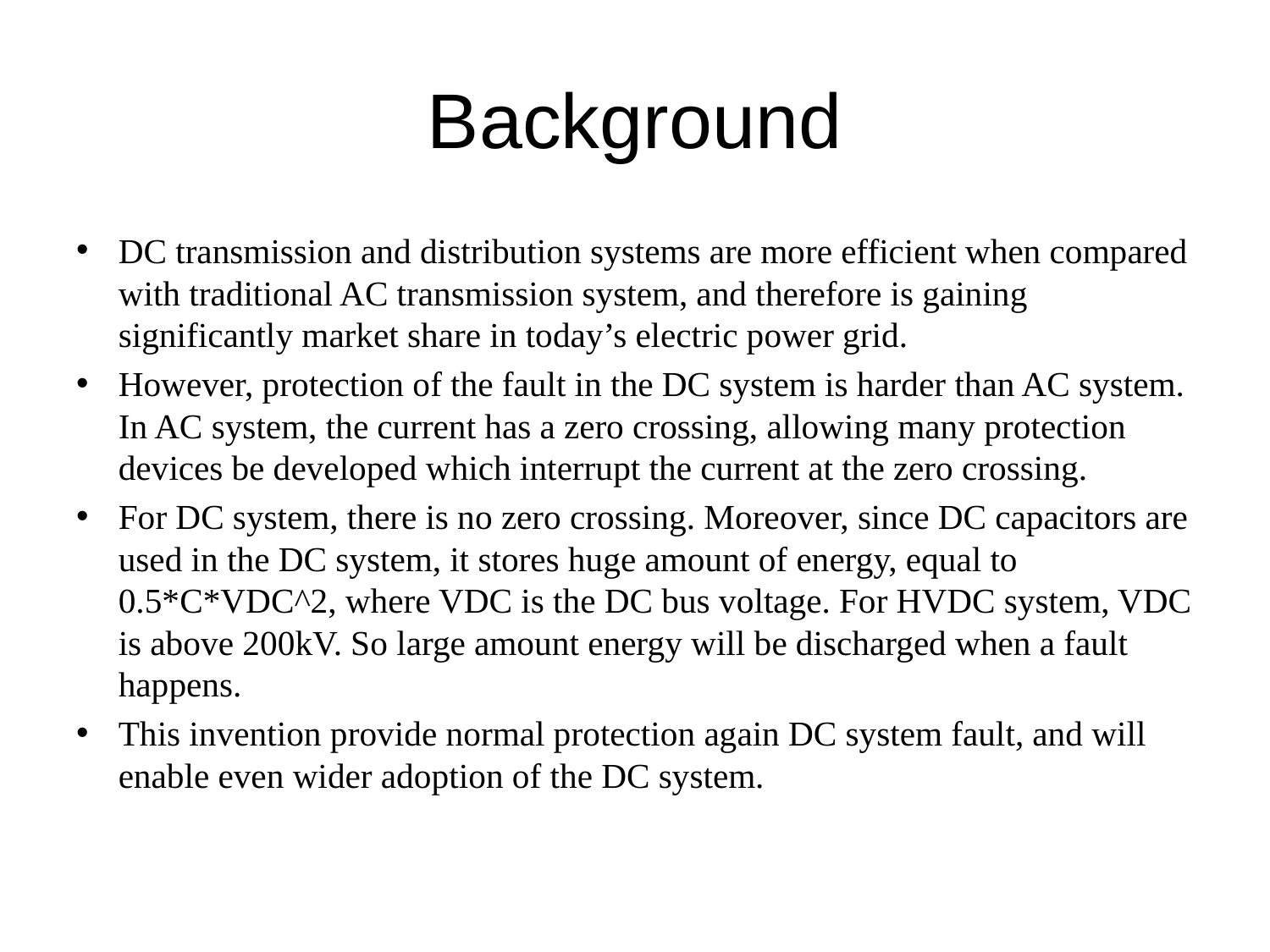

# Background
DC transmission and distribution systems are more efficient when compared with traditional AC transmission system, and therefore is gaining significantly market share in today’s electric power grid.
However, protection of the fault in the DC system is harder than AC system. In AC system, the current has a zero crossing, allowing many protection devices be developed which interrupt the current at the zero crossing.
For DC system, there is no zero crossing. Moreover, since DC capacitors are used in the DC system, it stores huge amount of energy, equal to 0.5*C*VDC^2, where VDC is the DC bus voltage. For HVDC system, VDC is above 200kV. So large amount energy will be discharged when a fault happens.
This invention provide normal protection again DC system fault, and will enable even wider adoption of the DC system.